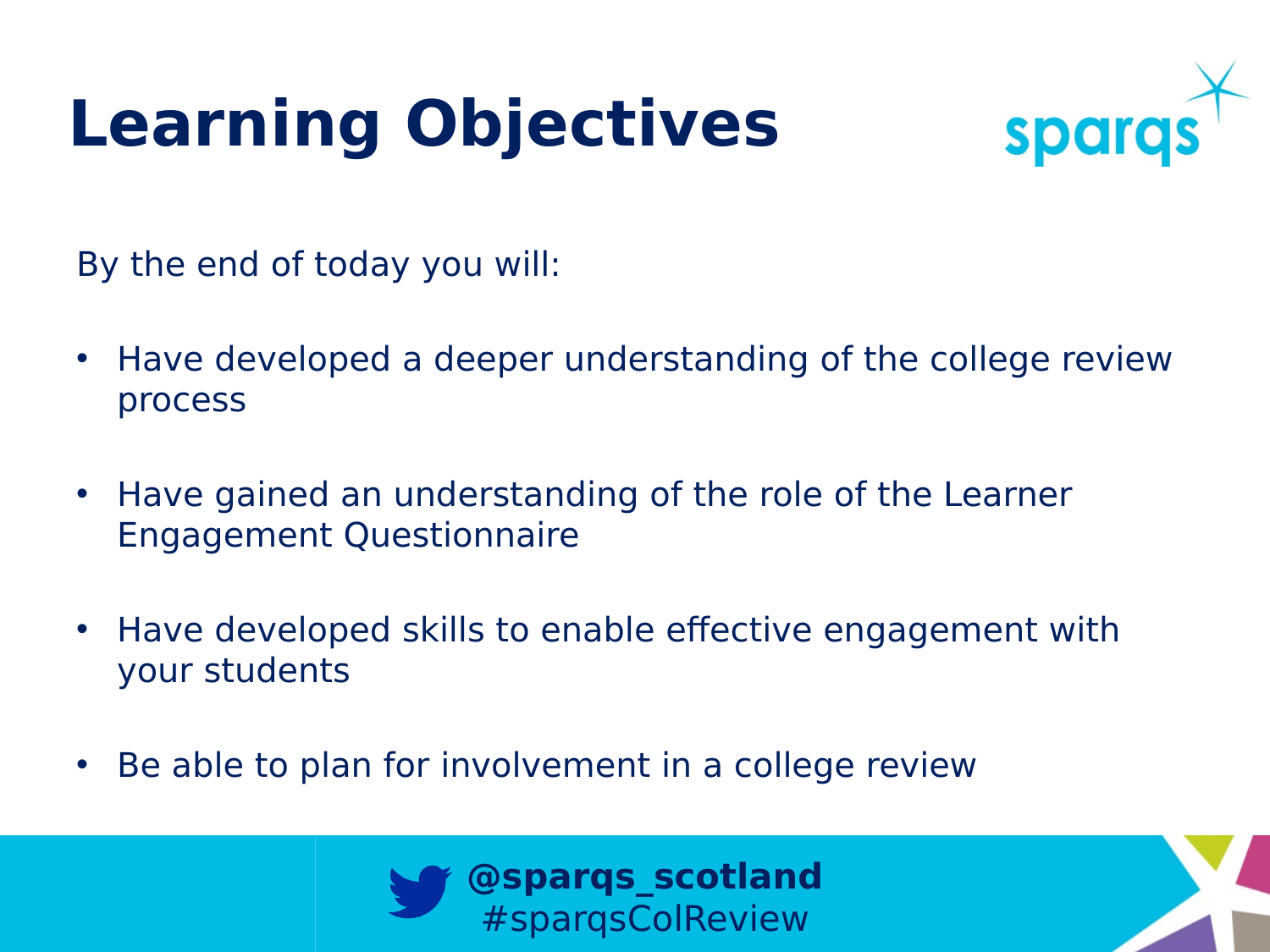

# Learning Objectives
By the end of today you will:

Have developed a deeper understanding of the college review process

Have gained an understanding of the role of the Learner Engagement Questionnaire

Have developed skills to enable effective engagement with your students

Be able to plan for involvement in a college review